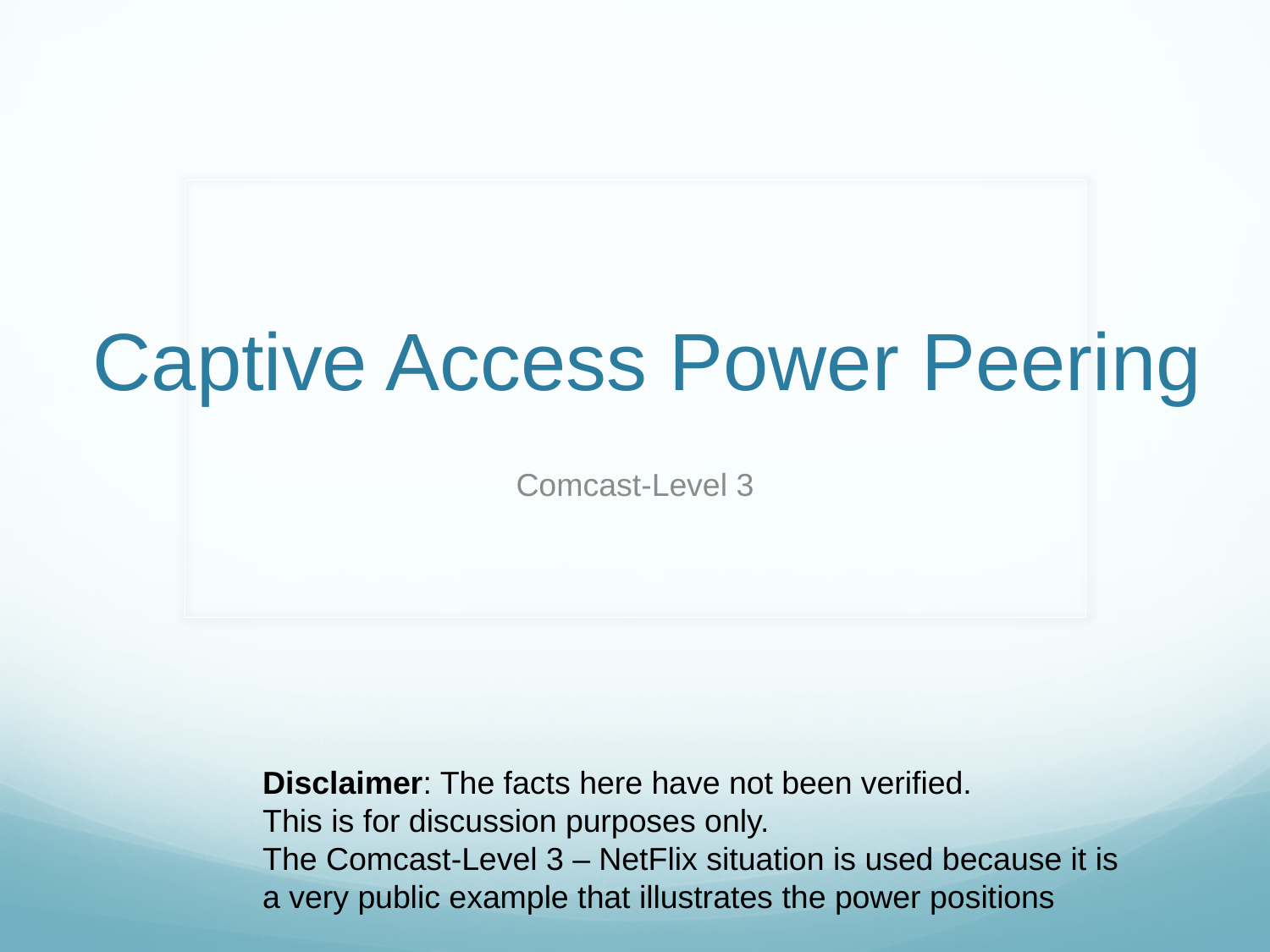

# Captive Access Power Peering
Comcast-Level 3
Disclaimer: The facts here have not been verified.
This is for discussion purposes only.
The Comcast-Level 3 – NetFlix situation is used because it is
a very public example that illustrates the power positions